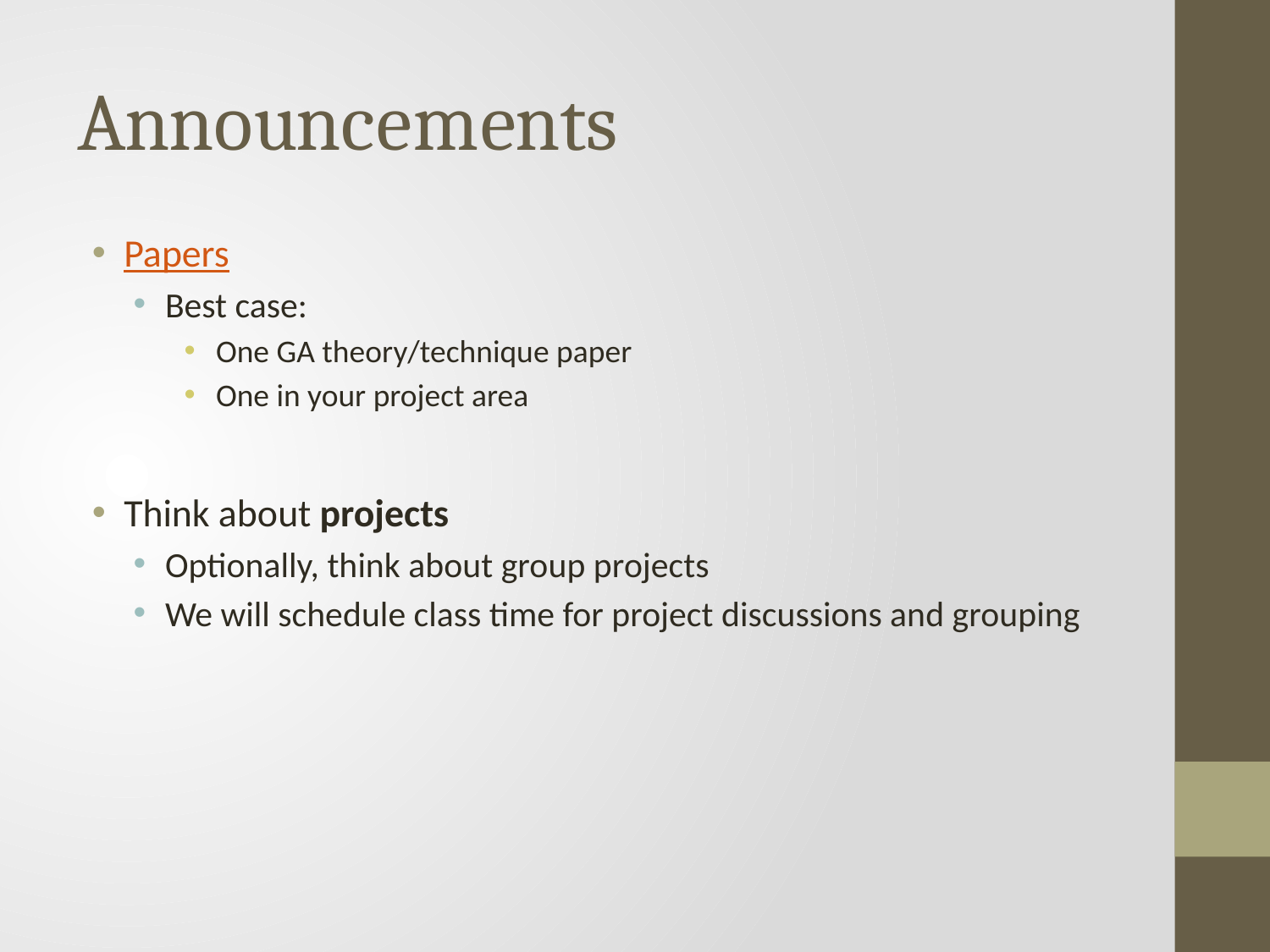

# Announcements
Papers
Best case:
One GA theory/technique paper
One in your project area

Think about projects
Optionally, think about group projects
We will schedule class time for project discussions and grouping